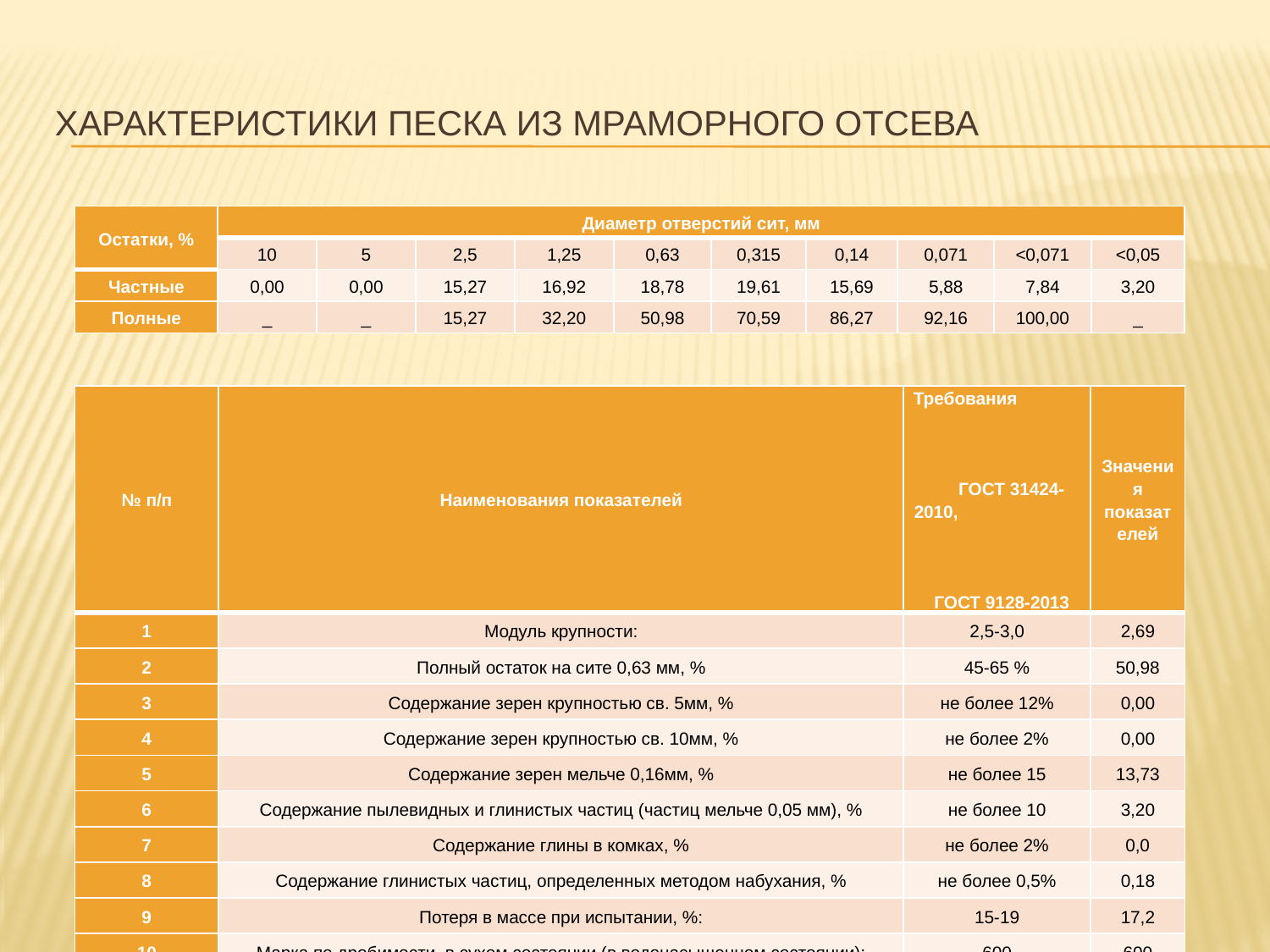

# Характеристики песка из мраморного отсева
| Остатки, % | Диаметр отверстий сит, мм |  |  |  |  |  |  |  |  |  |
| --- | --- | --- | --- | --- | --- | --- | --- | --- | --- | --- |
|  | 10 | 5 | 2,5 | 1,25 | 0,63 | 0,315 | 0,14 | 0,071 | <0,071 | <0,05 |
| Частные | 0,00 | 0,00 | 15,27 | 16,92 | 18,78 | 19,61 | 15,69 | 5,88 | 7,84 | 3,20 |
| Полные | \_ | \_ | 15,27 | 32,20 | 50,98 | 70,59 | 86,27 | 92,16 | 100,00 | \_ |
| № п/п | Наименования показателей | Требования ГОСТ 31424-2010, ГОСТ 9128-2013 | Значения показателей |
| --- | --- | --- | --- |
| 1 | Модуль крупности: | 2,5-3,0 | 2,69 |
| 2 | Полный остаток на сите 0,63 мм, % | 45-65 % | 50,98 |
| 3 | Содержание зерен крупностью св. 5мм, % | не более 12% | 0,00 |
| 4 | Содержание зерен крупностью св. 10мм, % | не более 2% | 0,00 |
| 5 | Содержание зерен мельче 0,16мм, % | не более 15 | 13,73 |
| 6 | Содержание пылевидных и глинистых частиц (частиц мельче 0,05 мм), % | не более 10 | 3,20 |
| 7 | Содержание глины в комках, % | не более 2% | 0,0 |
| 8 | Содержание глинистых частиц, определенных методом набухания, % | не более 0,5% | 0,18 |
| 9 | Потеря в массе при испытании, %: | 15-19 | 17,2 |
| 10 | Марка по дробимости, в сухом состоянии (в водонасыщенном состоянии): | 600 | 600 |
| 11 | Содержание зерен пластинчатой (лещадной) и игловатой формы, % | до 15 | 9,1 |
| 12 | Истинная плотность, г/см3 | не норм. | 2,69 |